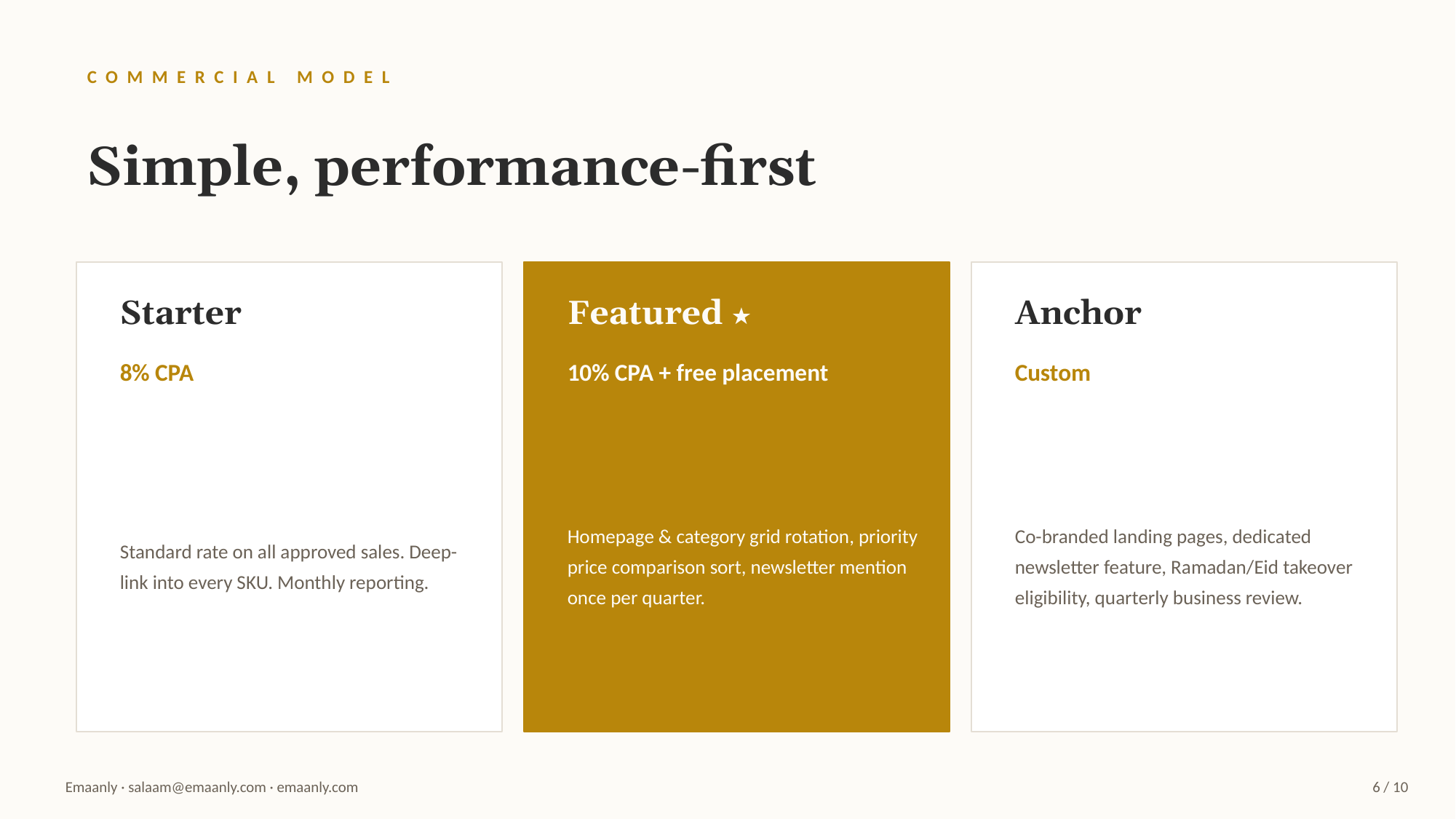

COMMERCIAL MODEL
Simple, performance-first

Starter
Featured ★
Anchor
8% CPA
10% CPA + free placement
Custom
Standard rate on all approved sales. Deep-link into every SKU. Monthly reporting.
Homepage & category grid rotation, priority price comparison sort, newsletter mention once per quarter.
Co-branded landing pages, dedicated newsletter feature, Ramadan/Eid takeover eligibility, quarterly business review.
Emaanly · salaam@emaanly.com · emaanly.com
6 / 10